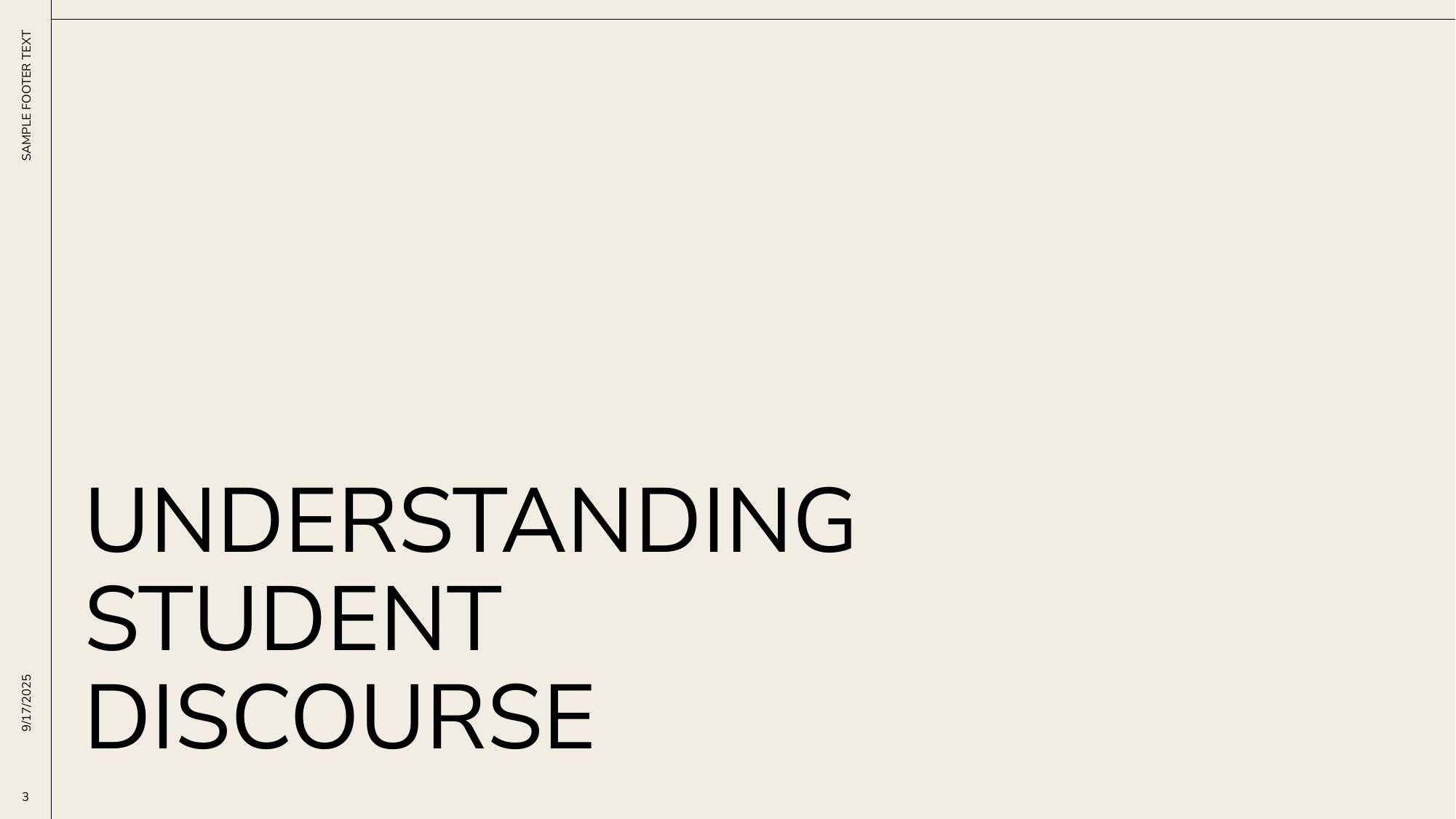

# Understanding Student Discourse
SAMPLE FOOTER TEXT
9/17/2025
3